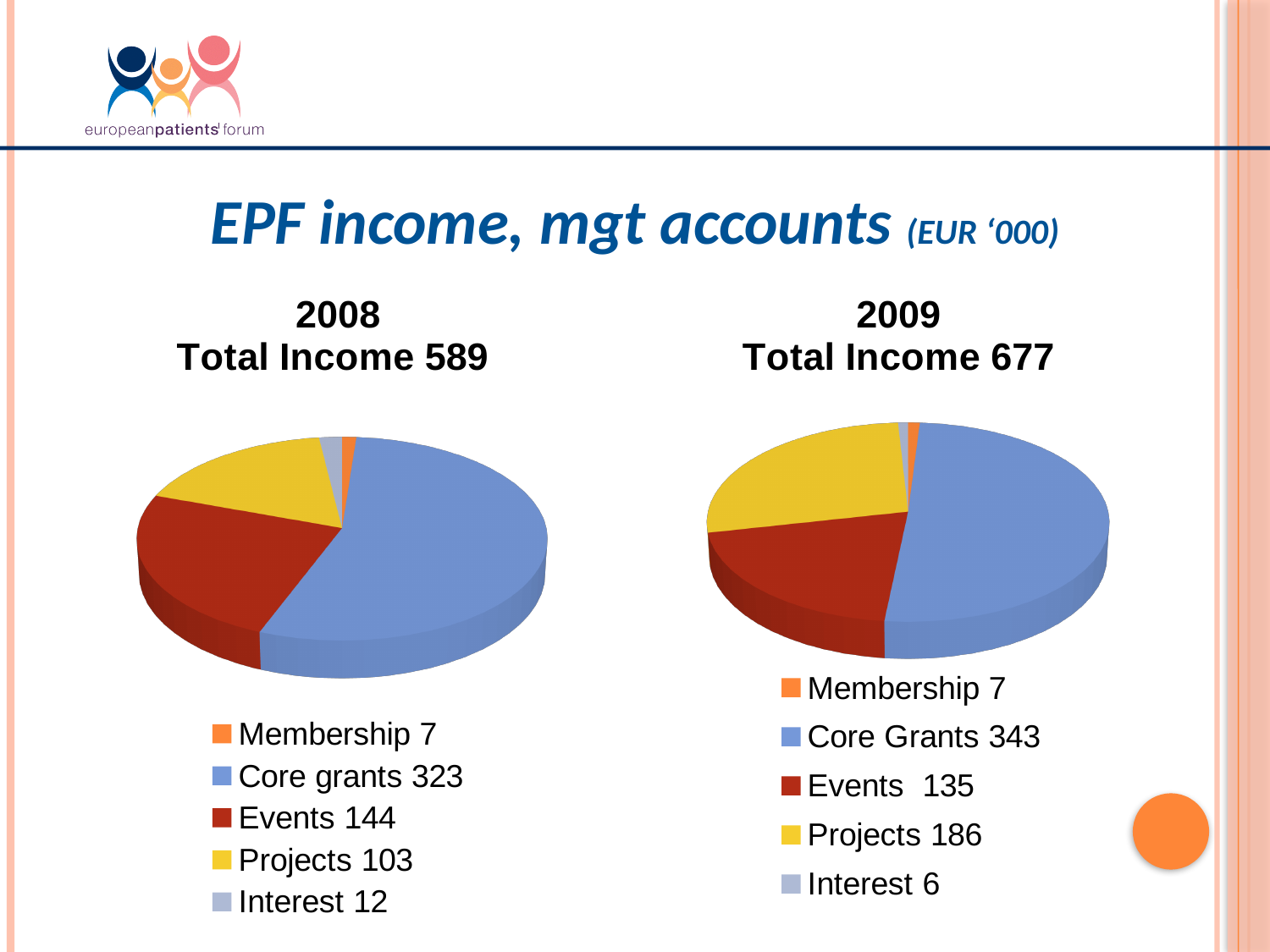

EPF income, mgt accounts (EUR ‘000)

[unsupported chart]

[unsupported chart]